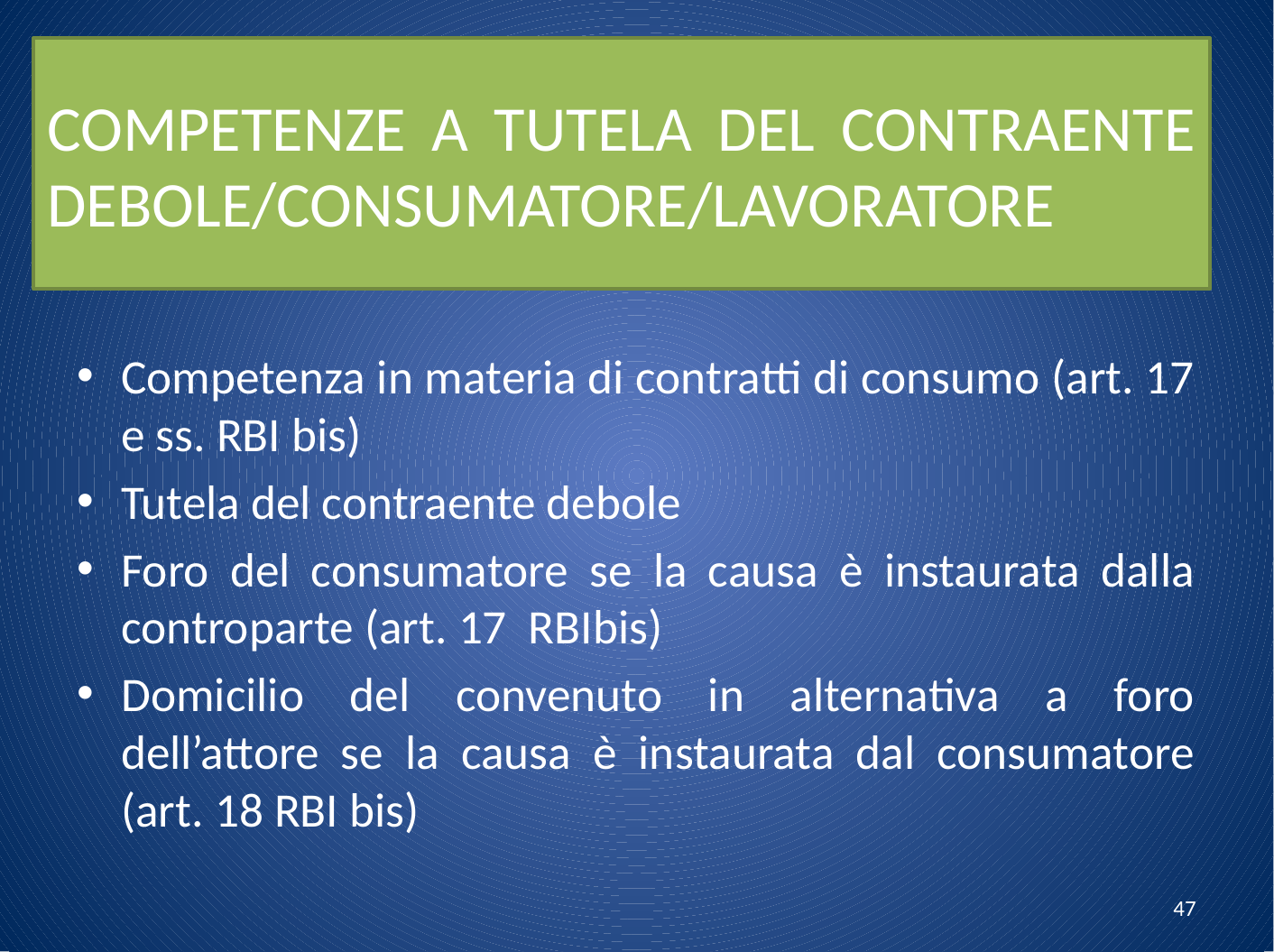

# COMPETENZE A TUTELA DEL CONTRAENTE DEBOLE/CONSUMATORE/LAVORATORE
Competenza in materia di contratti di consumo (art. 17 e ss. RBI bis)
Tutela del contraente debole
Foro del consumatore se la causa è instaurata dalla controparte (art. 17  RBIbis)
Domicilio del convenuto in alternativa a foro dell’attore se la causa è instaurata dal consumatore (art. 18 RBI bis)

47